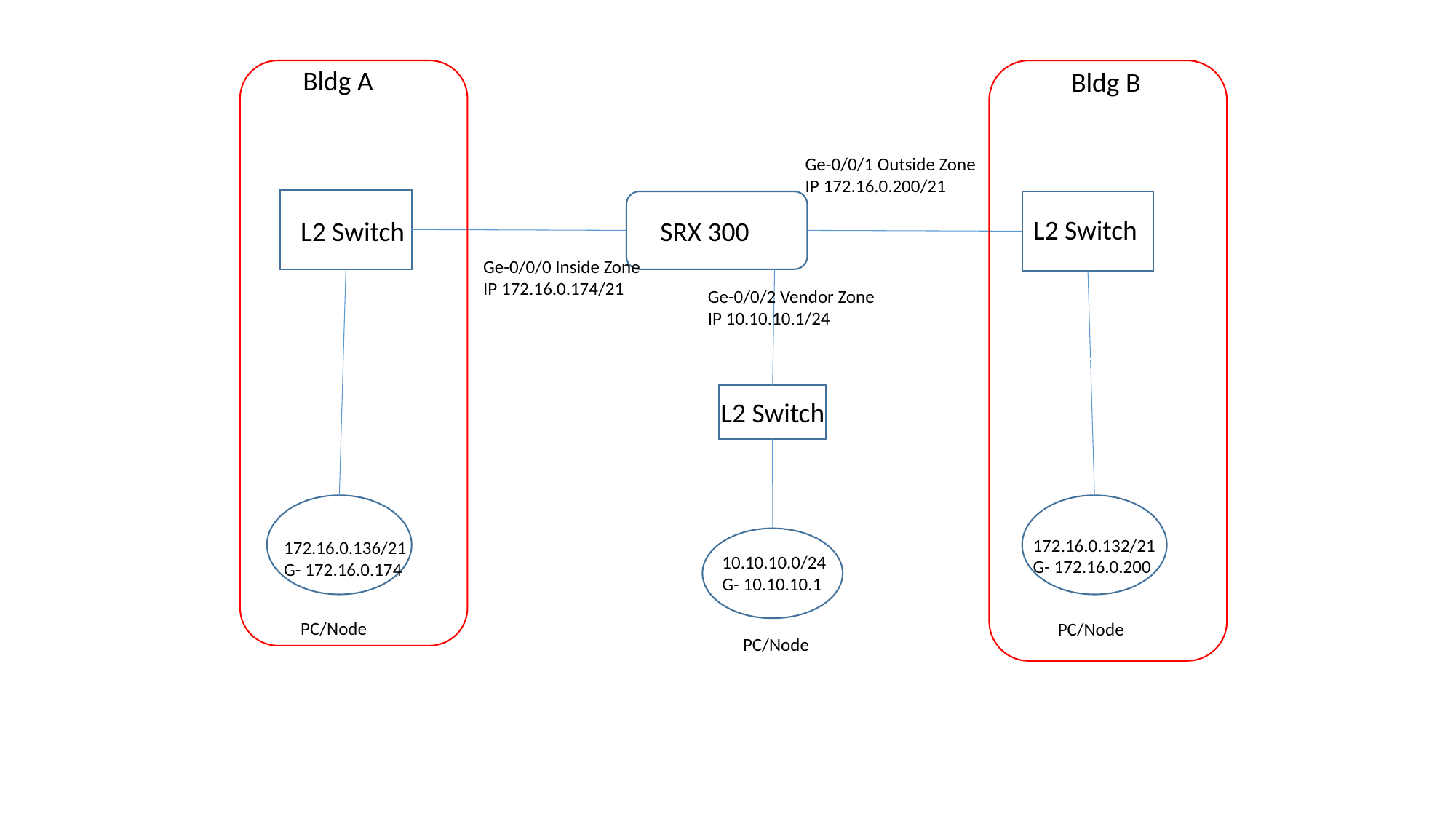

Bldg A
Bldg B

PC/Node
Ge-0/0/1 Outside Zone
IP 172.16.0.200/21

L2 Switch
L2 Switch
SRX 300
Ge-0/0/0 Inside Zone
IP 172.16.0.174/21
Ge-0/0/2 Vendor Zone
IP 10.10.10.1/24

L2 Switch

172.16.0.132/21
G- 172.16.0.200
172.16.0.136/21
G- 172.16.0.174
10.10.10.0/24
G- 10.10.10.1
PC/Node
PC/Node
PC/Node